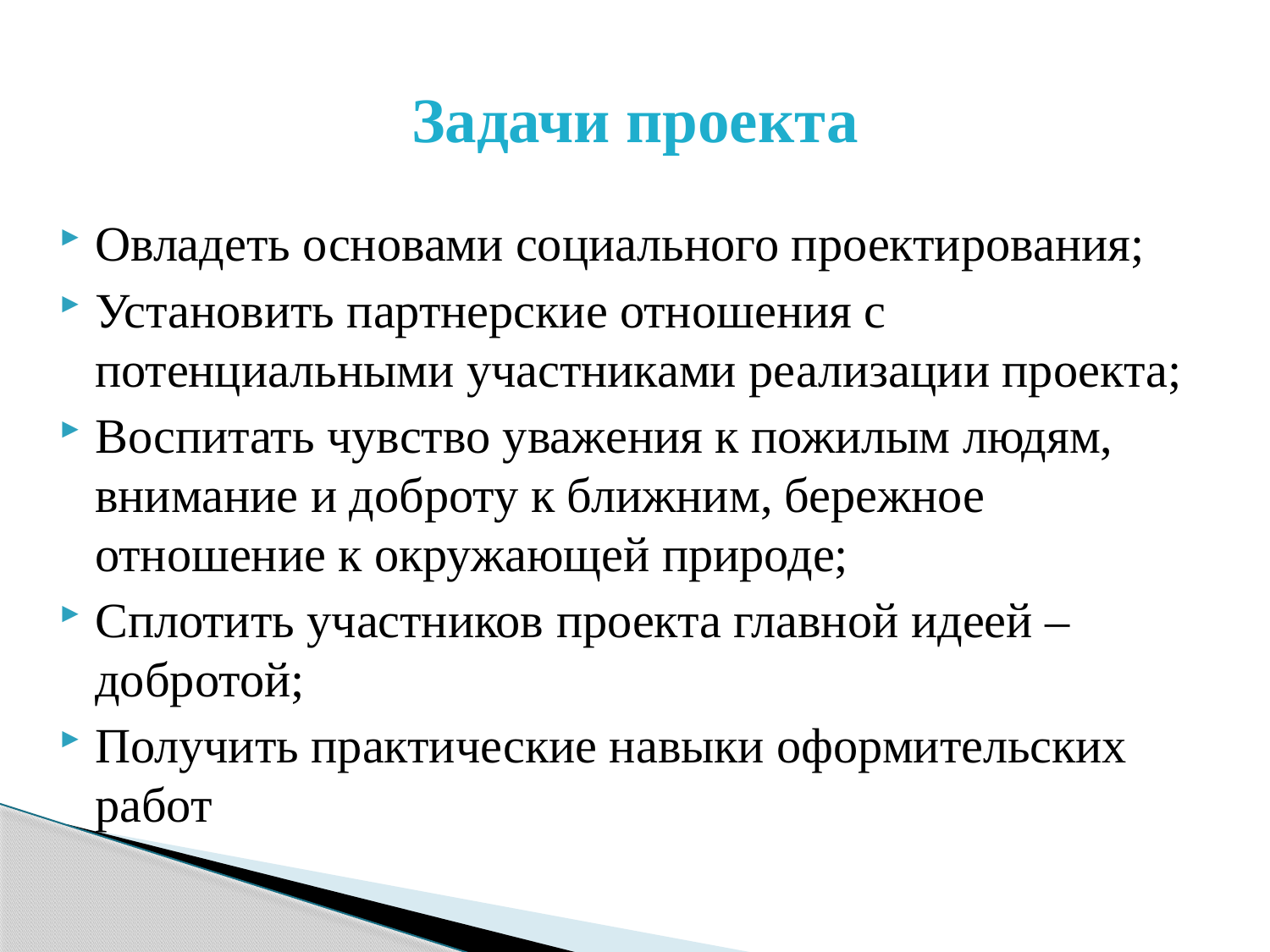

# Задачи проекта
Овладеть основами социального проектирования;
Установить партнерские отношения с потенциальными участниками реализации проекта;
Воспитать чувство уважения к пожилым людям, внимание и доброту к ближним, бережное отношение к окружающей природе;
Сплотить участников проекта главной идеей – добротой;
Получить практические навыки оформительских работ